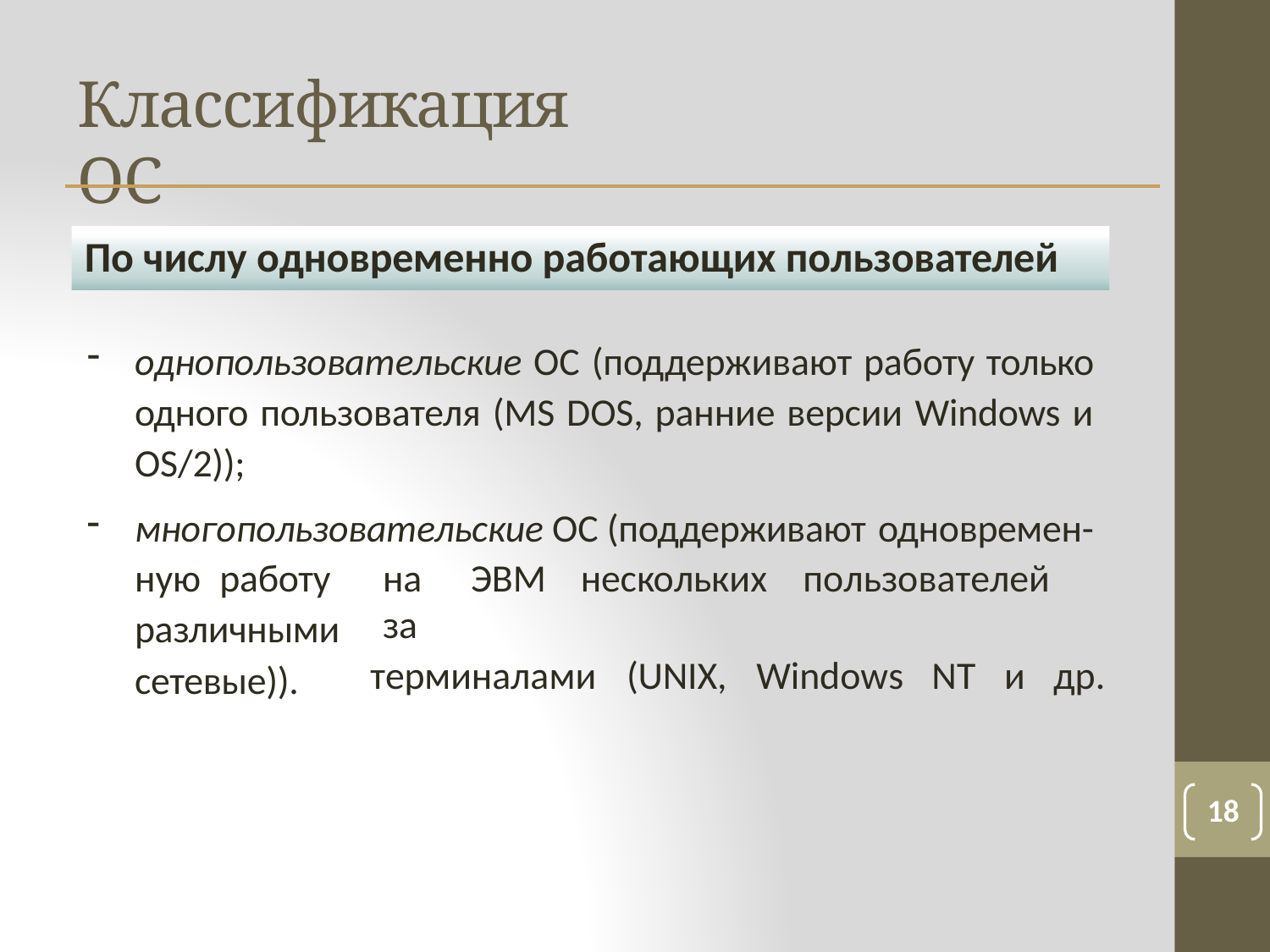

# Классификация ОС

По числу одновременно работающих пользователей

однопользовательские ОС (поддерживают работу только  одного пользователя (MS DOS, ранние версии Windows и  OS/2));
многопользовательские ОС (поддерживают одновремен-
ную работу  различными  сетевые)).
на	ЭВМ	нескольких	пользователей	за
терминалами	(UNIX,	Windows	NT	и	др.

18